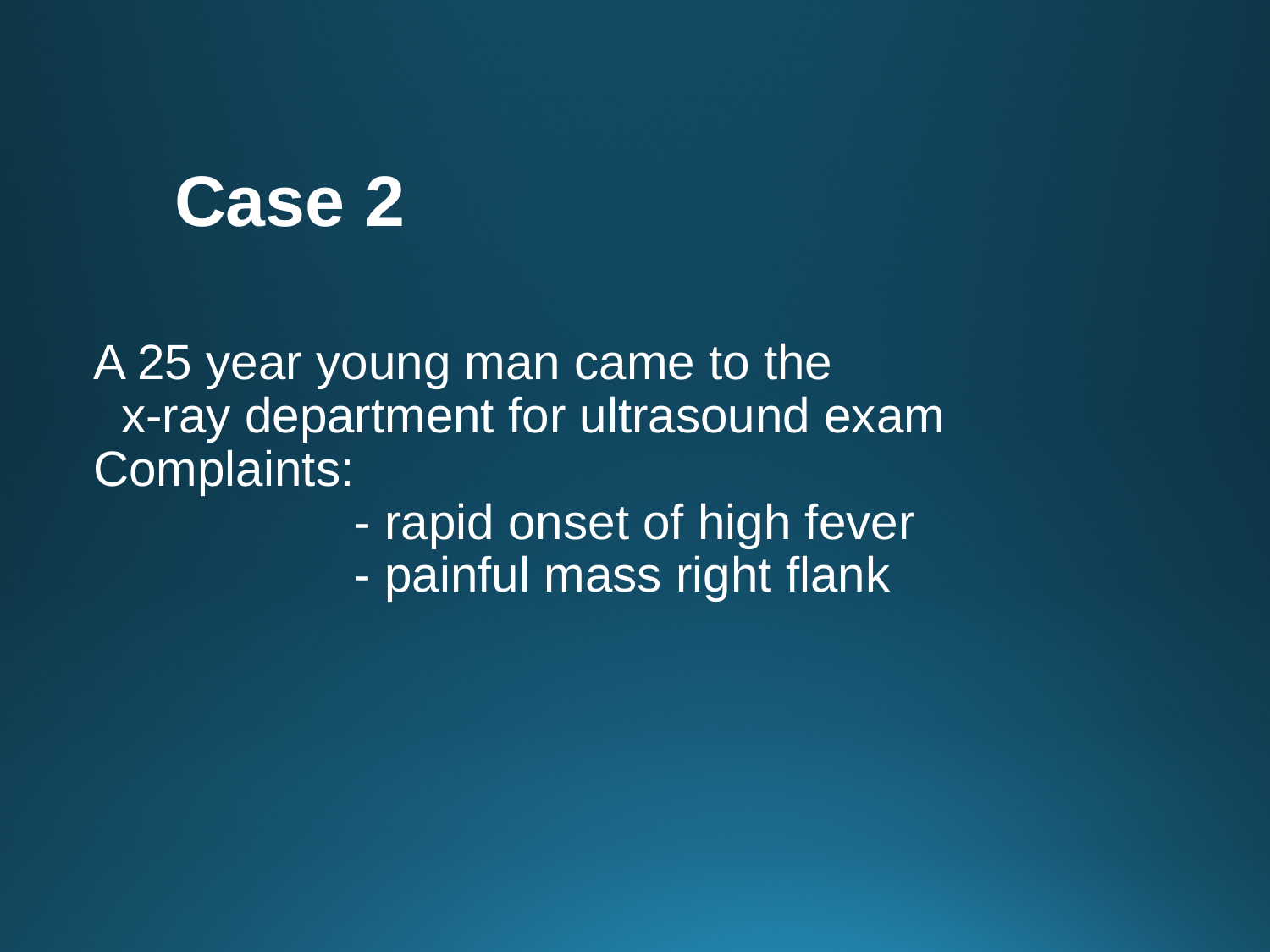

Case 2
# A 25 year young man came to the x-ray department for ultrasound exam Complaints: - rapid onset of high fever - painful mass right flank